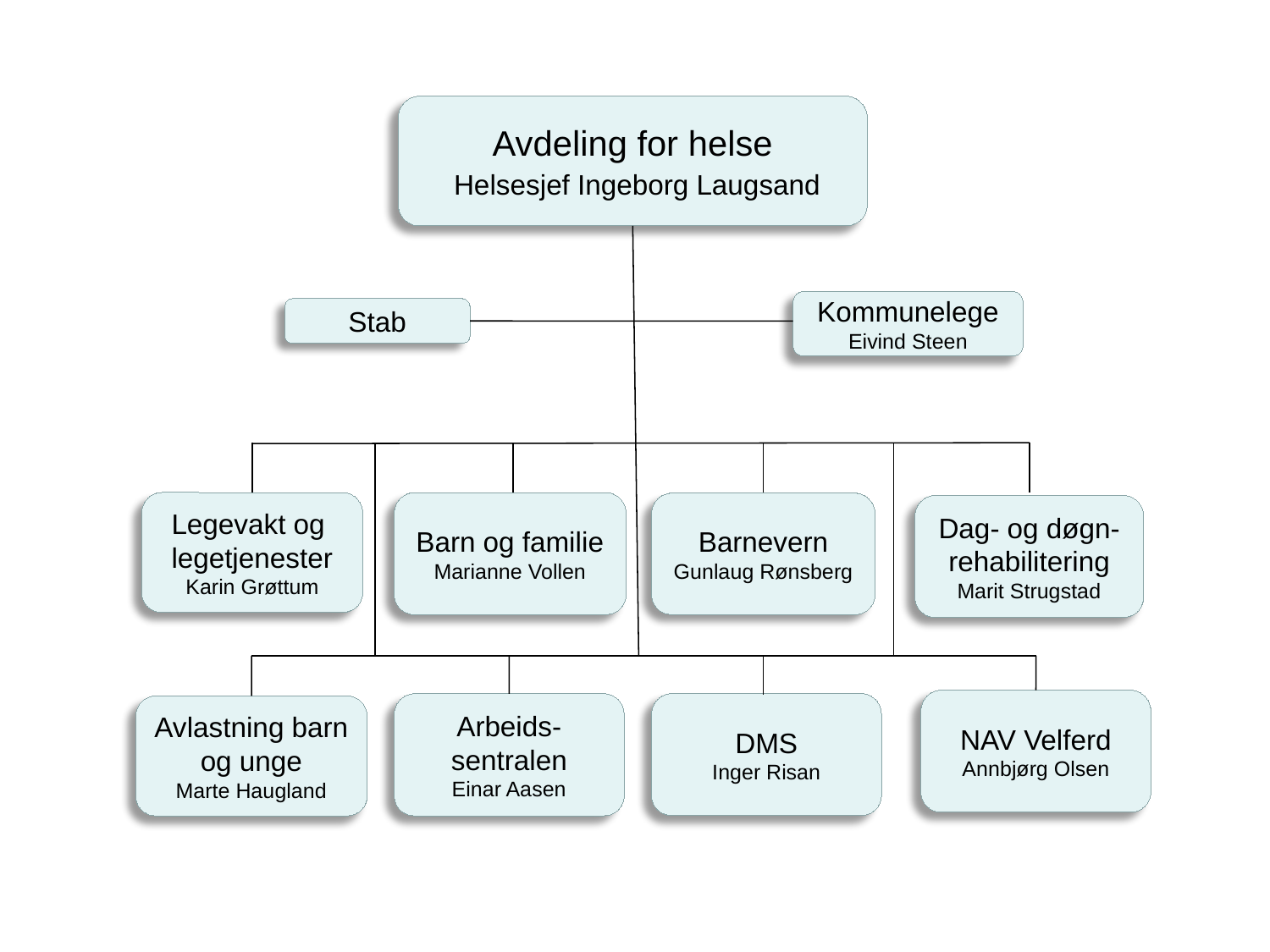

Avdeling for helse
 Helsesjef Ingeborg Laugsand
Kommunelege
Eivind Steen
Stab
Legevakt og
legetjenester
Karin Grøttum
Barn og familie
Marianne Vollen
Barnevern
Gunlaug Rønsberg
Dag- og døgn-
rehabilitering
Marit Strugstad
NAV Velferd
Annbjørg Olsen
DMS
Inger Risan
Arbeids-sentralen
Einar Aasen
Avlastning barn og unge
Marte Haugland